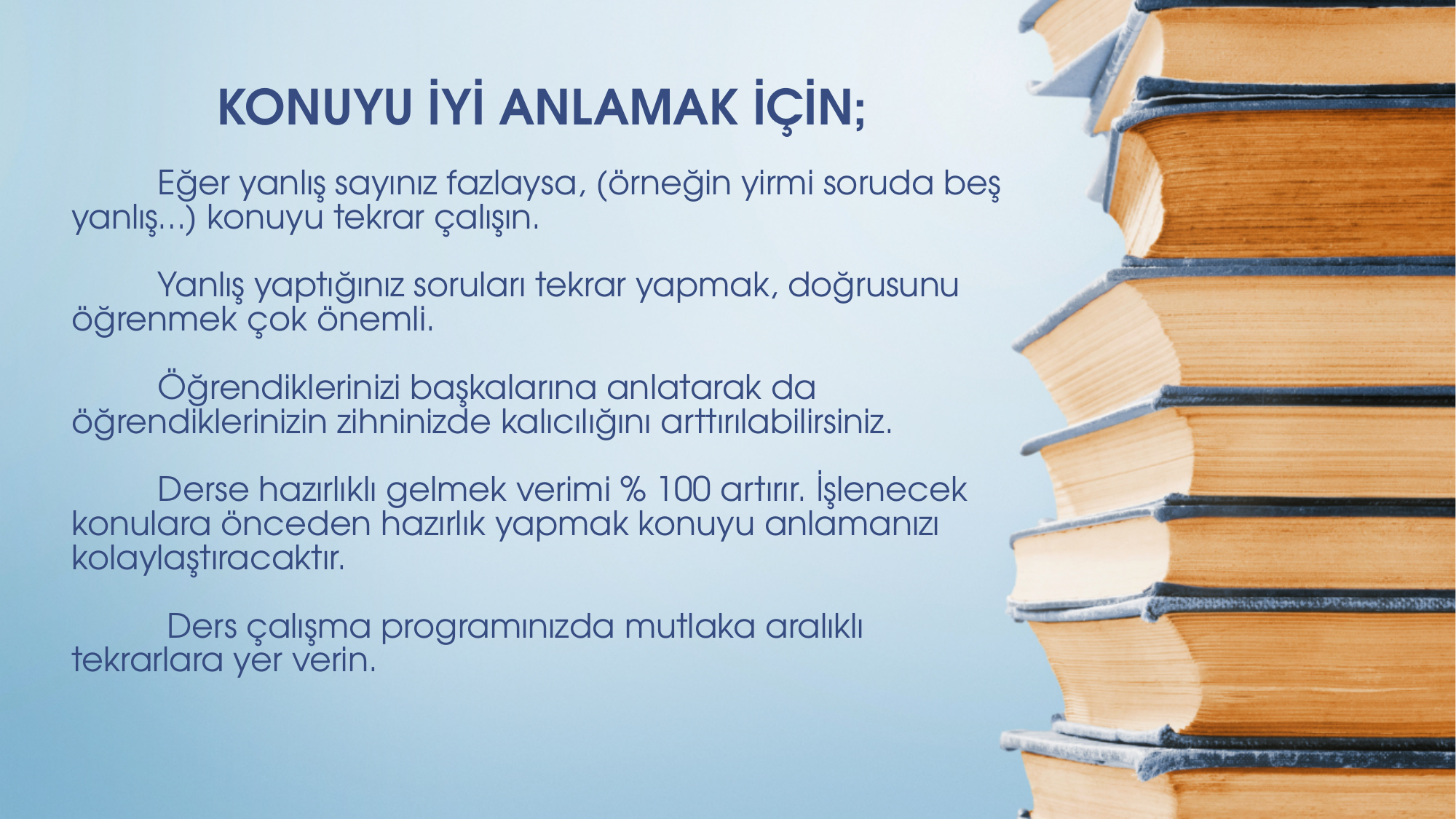

KONUYU İYİ ANLAMAK İÇİN;
# Eğer yanlış sayınız fazlaysa, (örneğin yirmi soruda beş yanlış…) konuyu tekrar çalışın. Yanlış yaptığınız soruları tekrar yapmak, doğrusunu öğrenmek çok önemli. Öğrendiklerinizi başkalarına anlatarak da öğrendiklerinizin zihninizde kalıcılığını arttırılabilirsiniz. Derse hazırlıklı gelmek verimi % 100 artırır. İşlenecek konulara önceden hazırlık yapmak konuyu anlamanızı kolaylaştıracaktır. Ders çalışma programınızda mutlaka aralıklı tekrarlara yer verin.